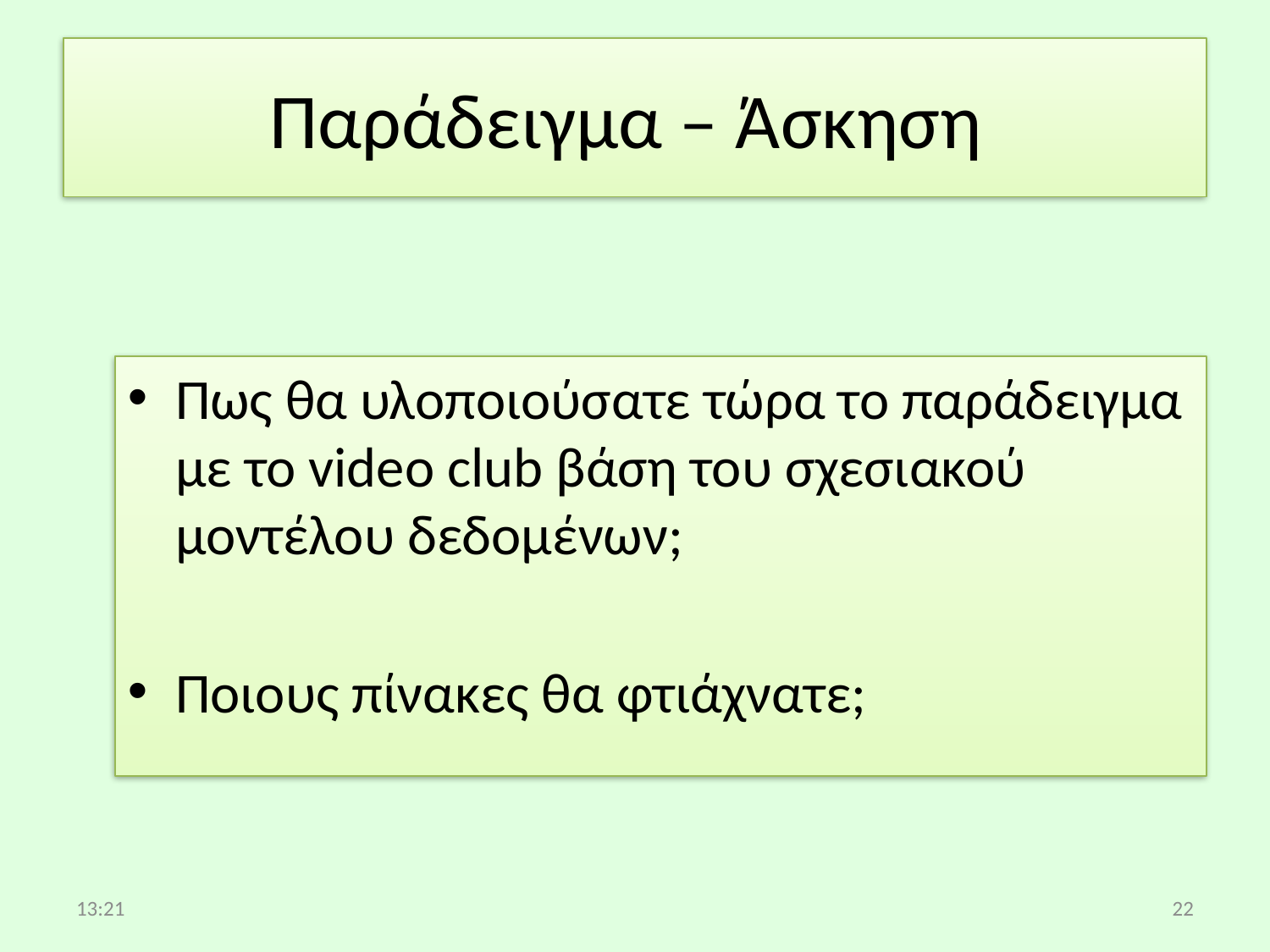

# Παράδειγμα – Άσκηση
Πως θα υλοποιούσατε τώρα το παράδειγμα με το video club βάση του σχεσιακού μοντέλου δεδομένων;

Ποιους πίνακες θα φτιάχνατε;

13:21

22